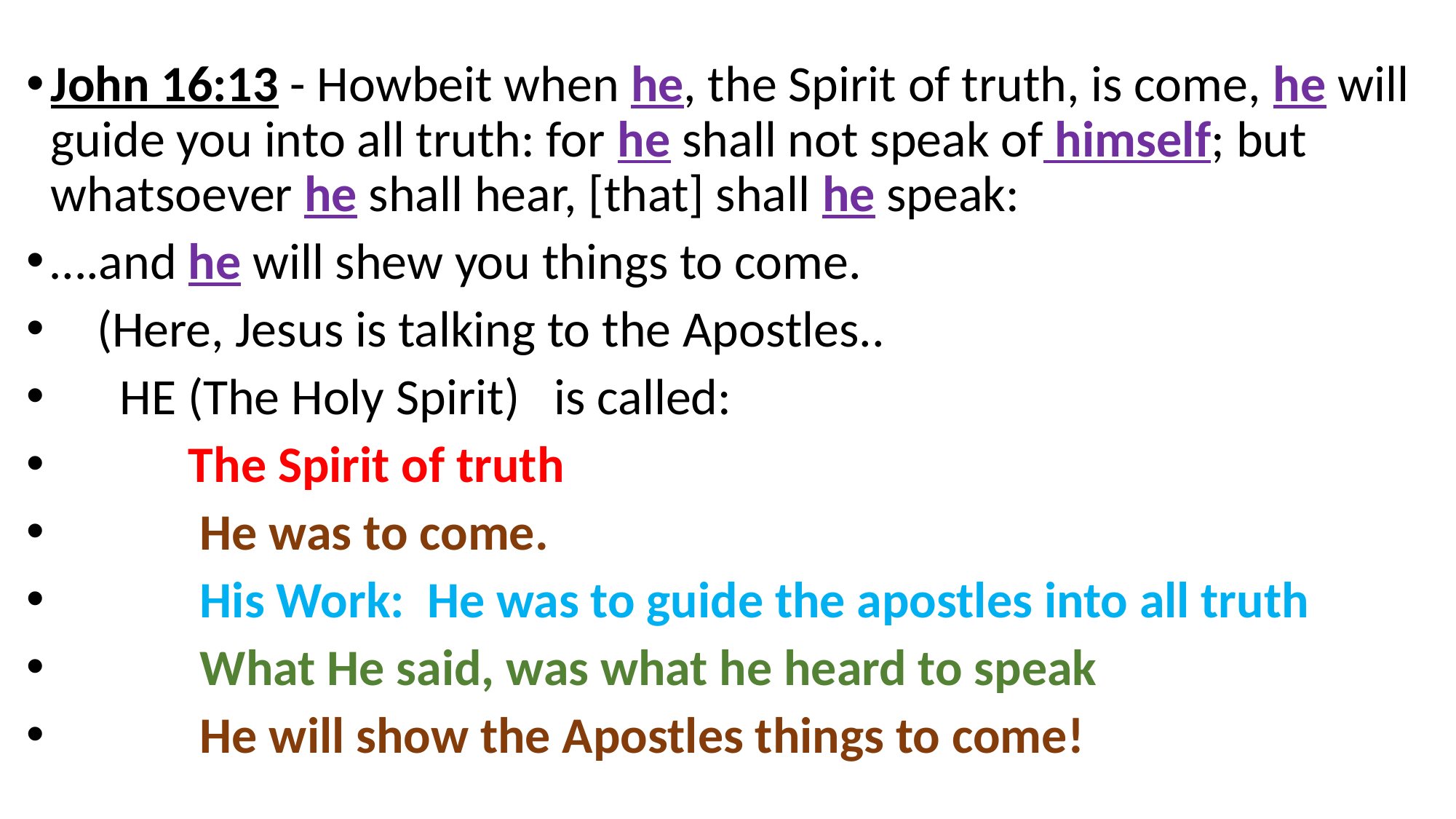

John 16:13 - Howbeit when he, the Spirit of truth, is come, he will guide you into all truth: for he shall not speak of himself; but whatsoever he shall hear, [that] shall he speak:
….and he will shew you things to come.
    (Here, Jesus is talking to the Apostles..
      HE (The Holy Spirit)   is called:
            The Spirit of truth
             He was to come.
             His Work:  He was to guide the apostles into all truth
             What He said, was what he heard to speak
             He will show the Apostles things to come!